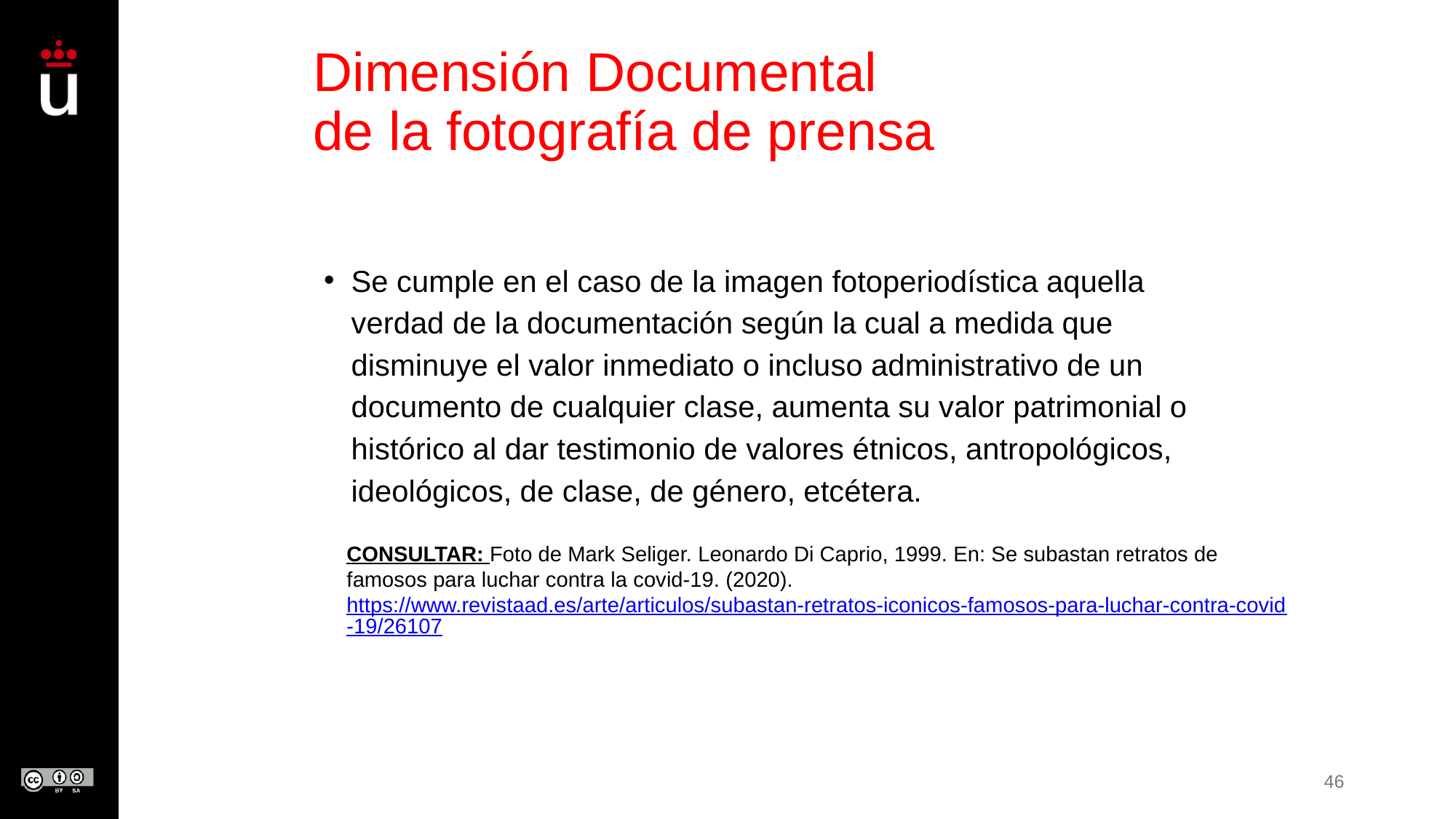

# Dimensión Documental de la fotografía de prensa
Se cumple en el caso de la imagen fotoperiodística aquella verdad de la documentación según la cual a medida que disminuye el valor inmediato o incluso administrativo de un documento de cualquier clase, aumenta su valor patrimonial o histórico al dar testimonio de valores étnicos, antropológicos, ideológicos, de clase, de género, etcétera.
CONSULTAR: Foto de Mark Seliger. Leonardo Di Caprio, 1999. En: Se subastan retratos de famosos para luchar contra la covid-19. (2020). https://www.revistaad.es/arte/articulos/subastan-retratos-iconicos-famosos-para-luchar-contra-covid-19/26107

46